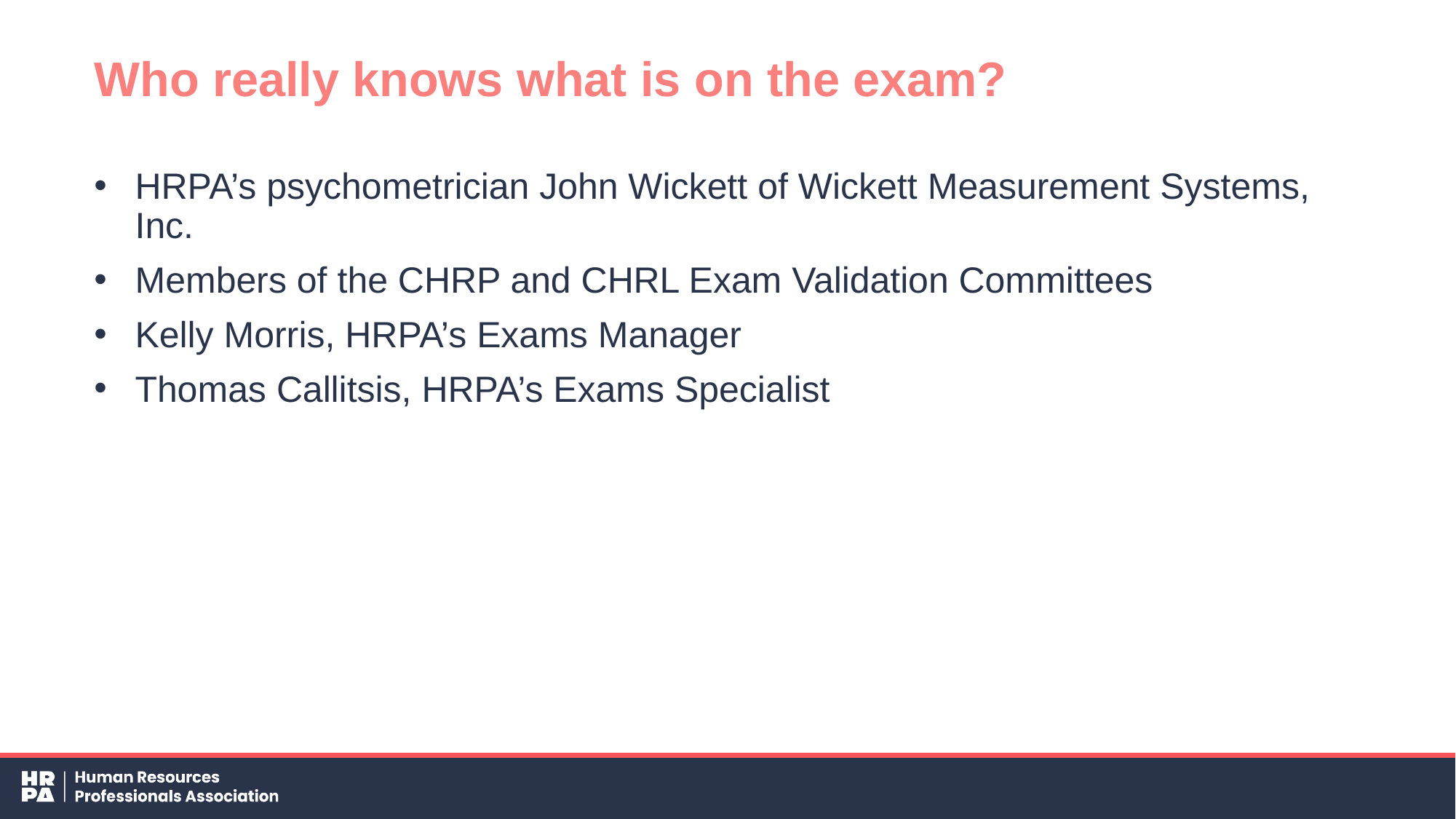

# Who really knows what is on the exam?
HRPA’s psychometrician John Wickett of Wickett Measurement Systems, Inc.
Members of the CHRP and CHRL Exam Validation Committees
Kelly Morris, HRPA’s Exams Manager
Thomas Callitsis, HRPA’s Exams Specialist